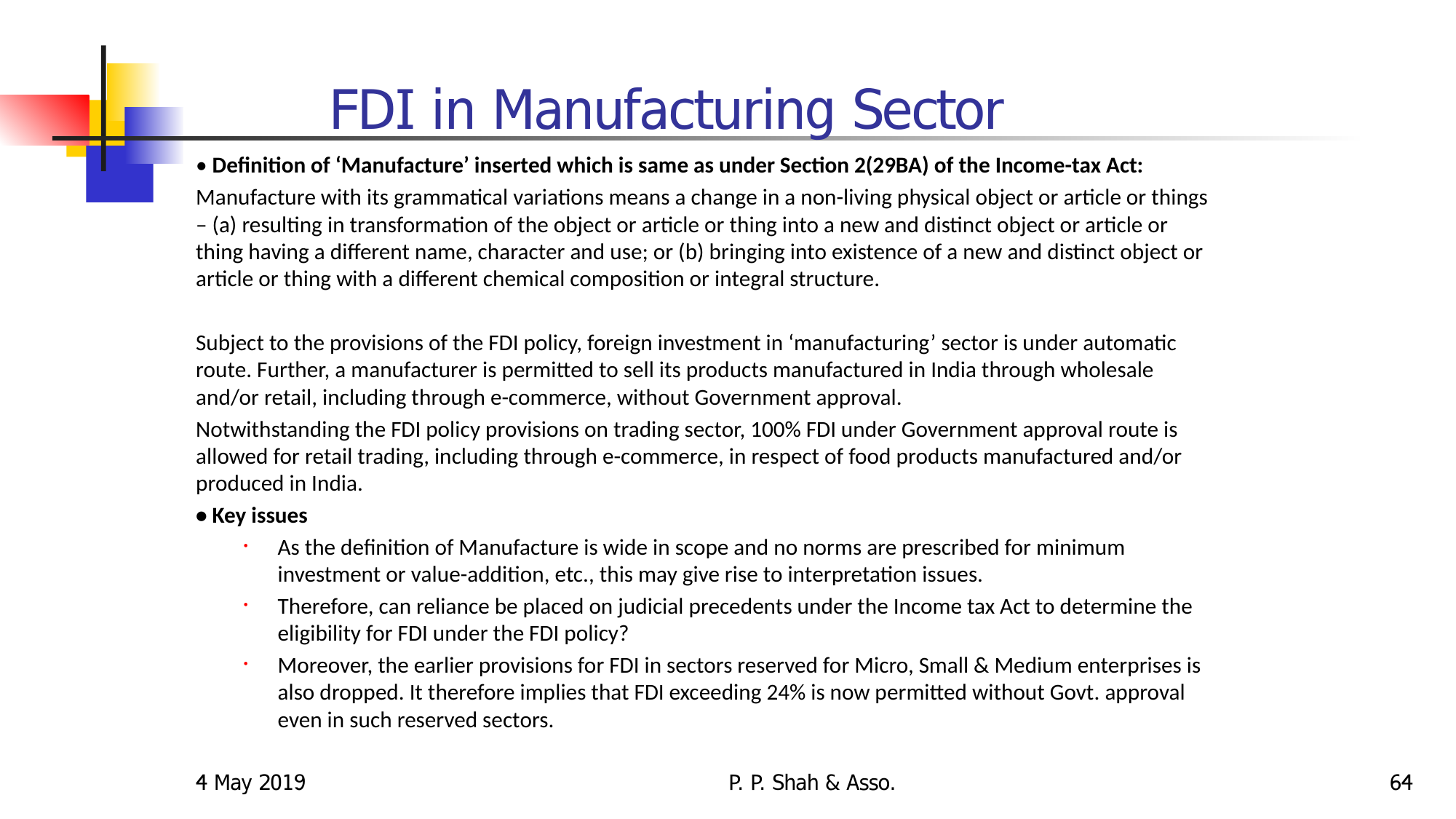

# FDI in Manufacturing Sector
• Definition of ‘Manufacture’ inserted which is same as under Section 2(29BA) of the Income-tax Act:
Manufacture with its grammatical variations means a change in a non-living physical object or article or things – (a) resulting in transformation of the object or article or thing into a new and distinct object or article or thing having a different name, character and use; or (b) bringing into existence of a new and distinct object or article or thing with a different chemical composition or integral structure.

Subject to the provisions of the FDI policy, foreign investment in ‘manufacturing’ sector is under automatic route. Further, a manufacturer is permitted to sell its products manufactured in India through wholesale and/or retail, including through e-commerce, without Government approval.
Notwithstanding the FDI policy provisions on trading sector, 100% FDI under Government approval route is allowed for retail trading, including through e-commerce, in respect of food products manufactured and/or produced in India.
• Key issues
As the definition of Manufacture is wide in scope and no norms are prescribed for minimum investment or value-addition, etc., this may give rise to interpretation issues.
Therefore, can reliance be placed on judicial precedents under the Income tax Act to determine the eligibility for FDI under the FDI policy?
Moreover, the earlier provisions for FDI in sectors reserved for Micro, Small & Medium enterprises is also dropped. It therefore implies that FDI exceeding 24% is now permitted without Govt. approval even in such reserved sectors.
4 May 2019
P. P. Shah & Asso.
64